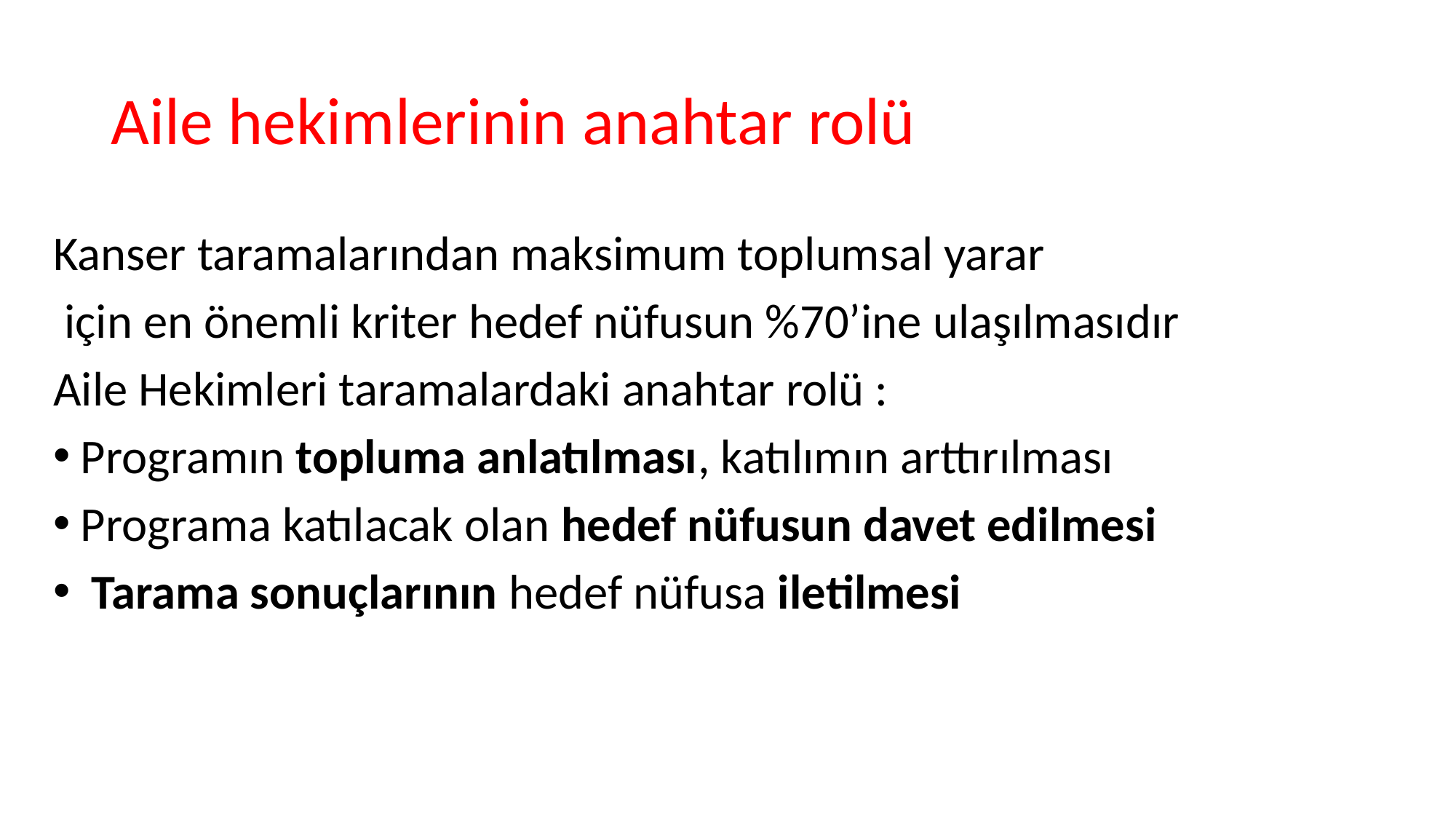

# Aile hekimlerinin anahtar rolü
Kanser taramalarından maksimum toplumsal yarar
 için en önemli kriter hedef nüfusun %70’ine ulaşılmasıdır
Aile Hekimleri taramalardaki anahtar rolü :
Programın topluma anlatılması, katılımın arttırılması
Programa katılacak olan hedef nüfusun davet edilmesi
 Tarama sonuçlarının hedef nüfusa iletilmesi